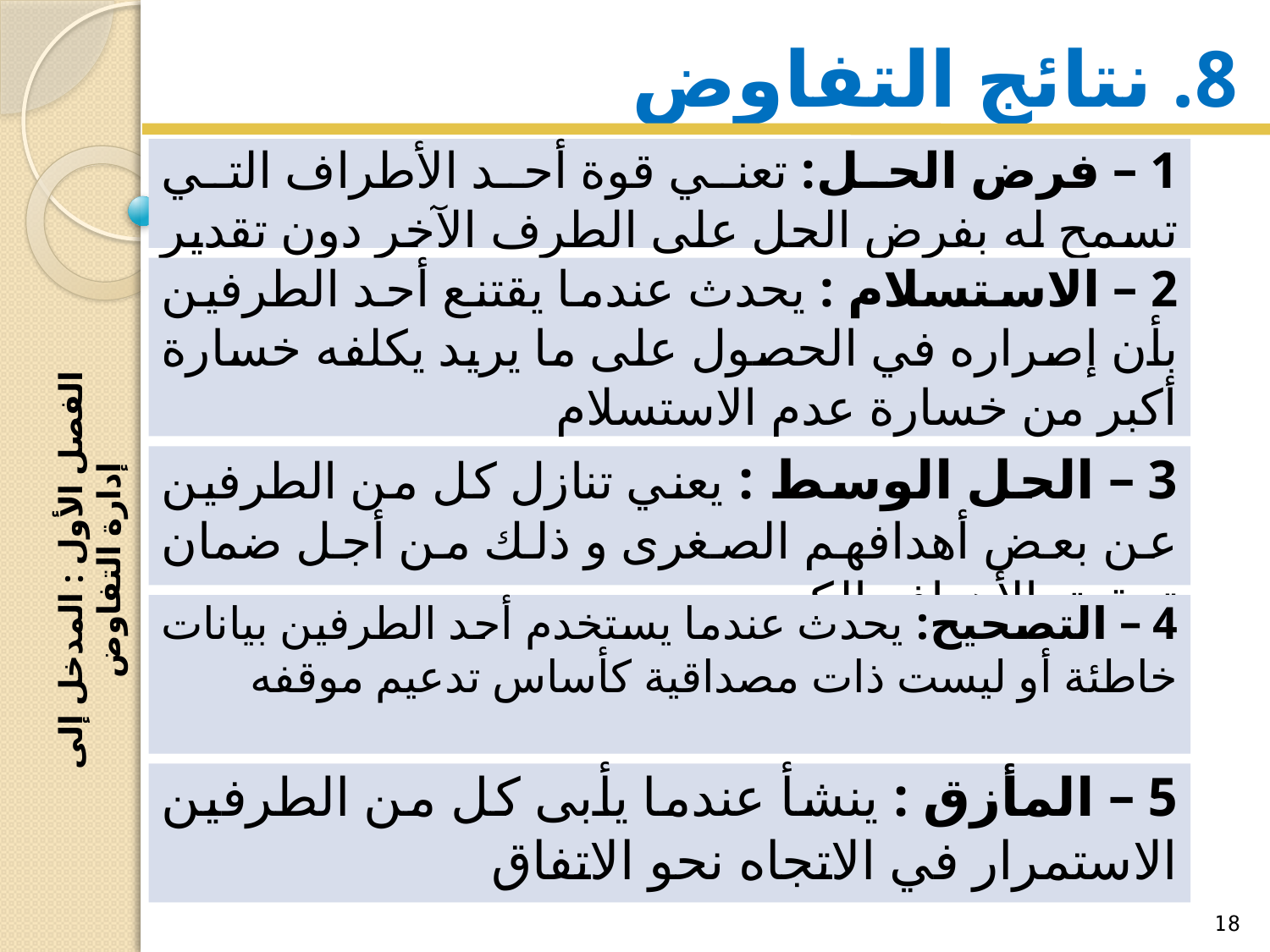

# 8. نتائج التفاوض
1 – فرض الحل: تعني قوة أحد الأطراف التي تسمح له بفرض الحل على الطرف الآخر دون تقدير لموقفه

2 – الاستسلام : يحدث عندما يقتنع أحد الطرفين بأن إصراره في الحصول على ما يريد يكلفه خسارة أكبر من خسارة عدم الاستسلام

الفصل الأول : المدخل إلى إدارة التفاوض
3 – الحل الوسط : يعني تنازل كل من الطرفين عن بعض أهدافهم الصغرى و ذلك من أجل ضمان تحقيق الأهداف الكبرى

4 – التصحيح: يحدث عندما يستخدم أحد الطرفين بيانات خاطئة أو ليست ذات مصداقية كأساس تدعيم موقفه

5 – المأزق : ينشأ عندما يأبى كل من الطرفين الاستمرار في الاتجاه نحو الاتفاق
18